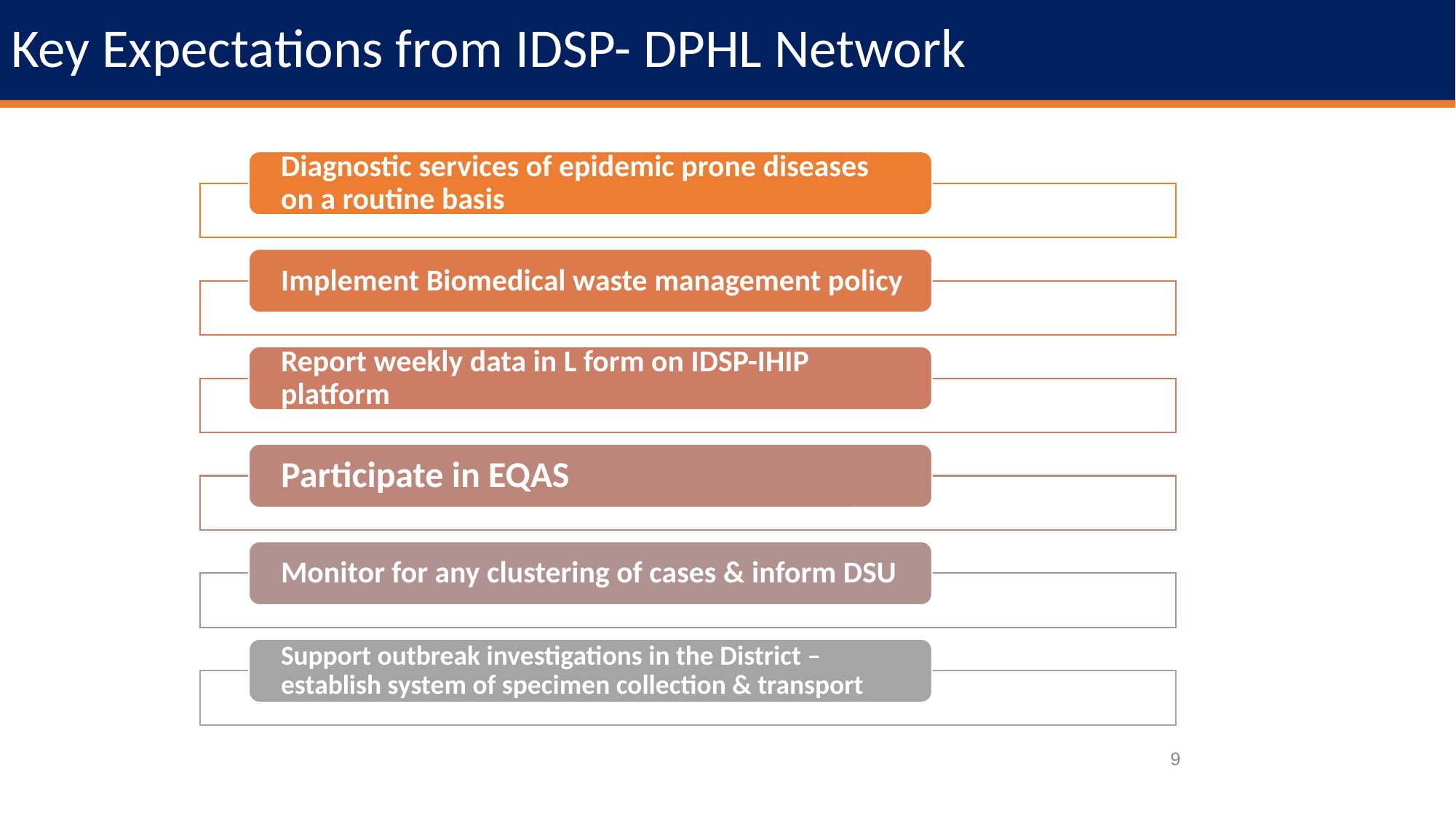

# Key Expectations from IDSP- DPHL Network
Diagnostic services of epidemic prone diseases on a routine basis
Implement Biomedical waste management policy
Report weekly data in L form on IDSP-IHIP platform
Participate in EQAS
Monitor for any clustering of cases & inform DSU
Support outbreak investigations in the District – establish system of specimen collection & transport
9